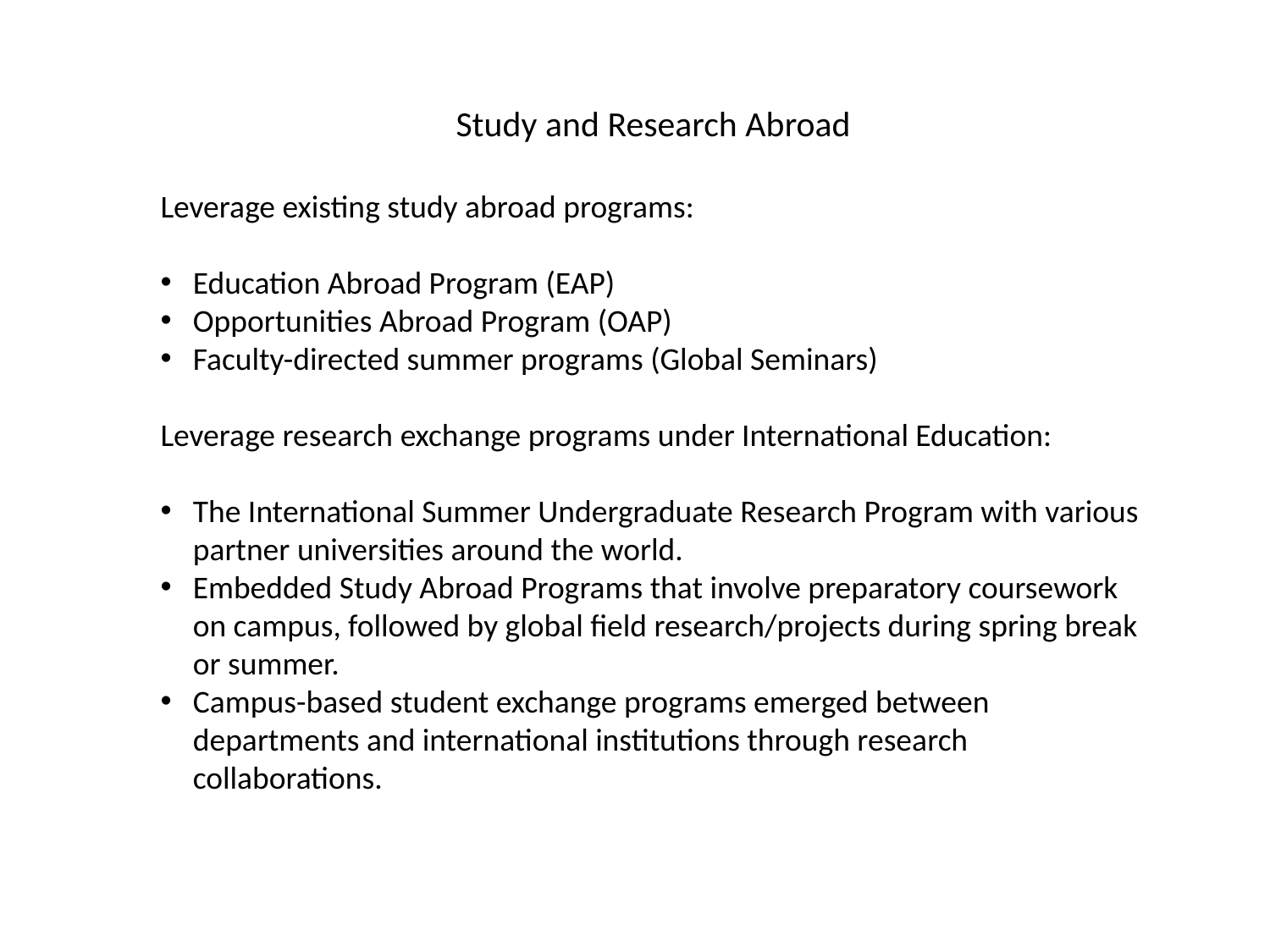

Study and Research Abroad
Leverage existing study abroad programs:

Education Abroad Program (EAP)
Opportunities Abroad Program (OAP)
Faculty-directed summer programs (Global Seminars)

Leverage research exchange programs under International Education:

The International Summer Undergraduate Research Program with various partner universities around the world.
Embedded Study Abroad Programs that involve preparatory coursework on campus, followed by global field research/projects during spring break or summer.
Campus-based student exchange programs emerged between departments and international institutions through research collaborations.